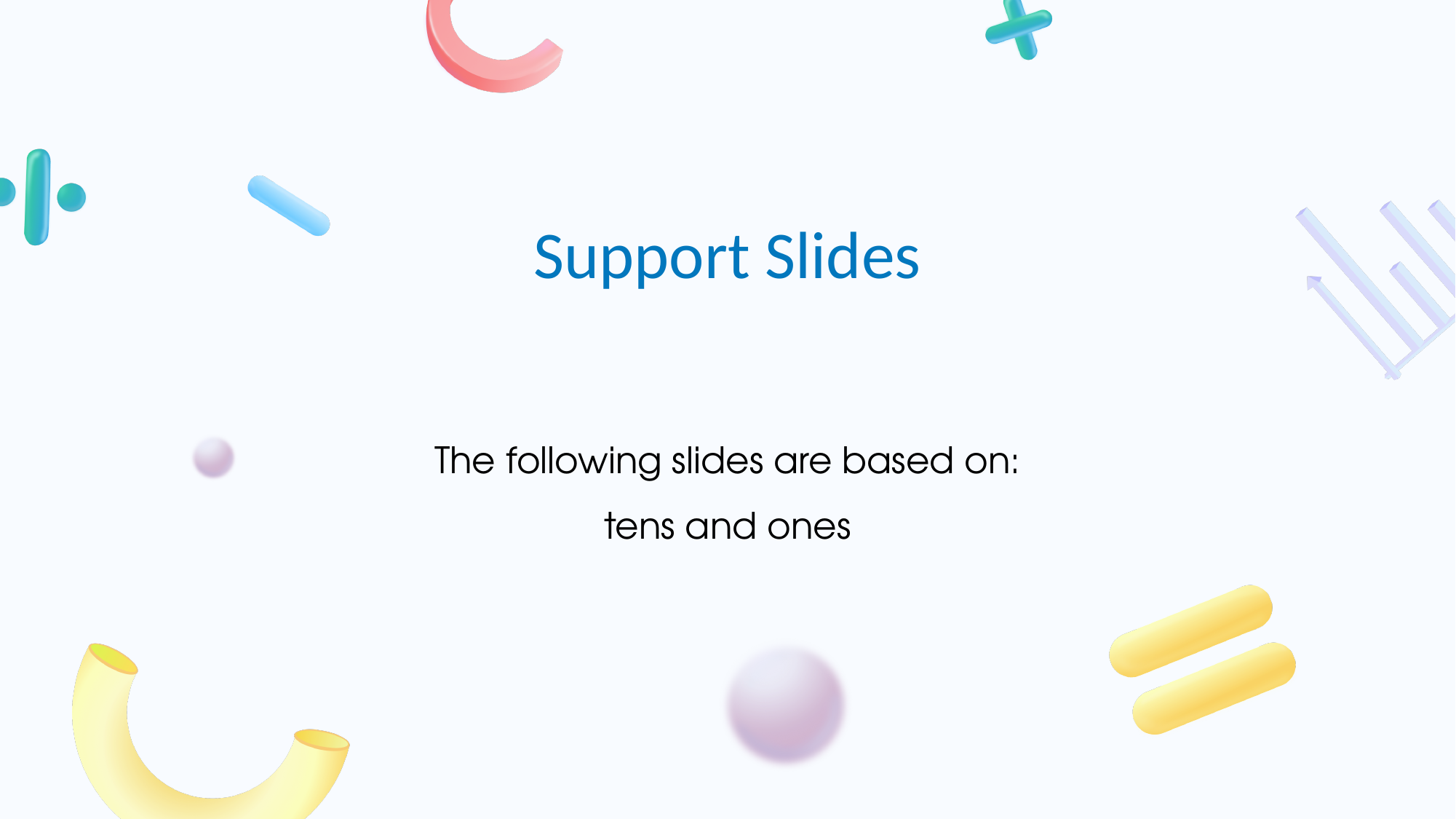

# The following slides are based on: tens and ones